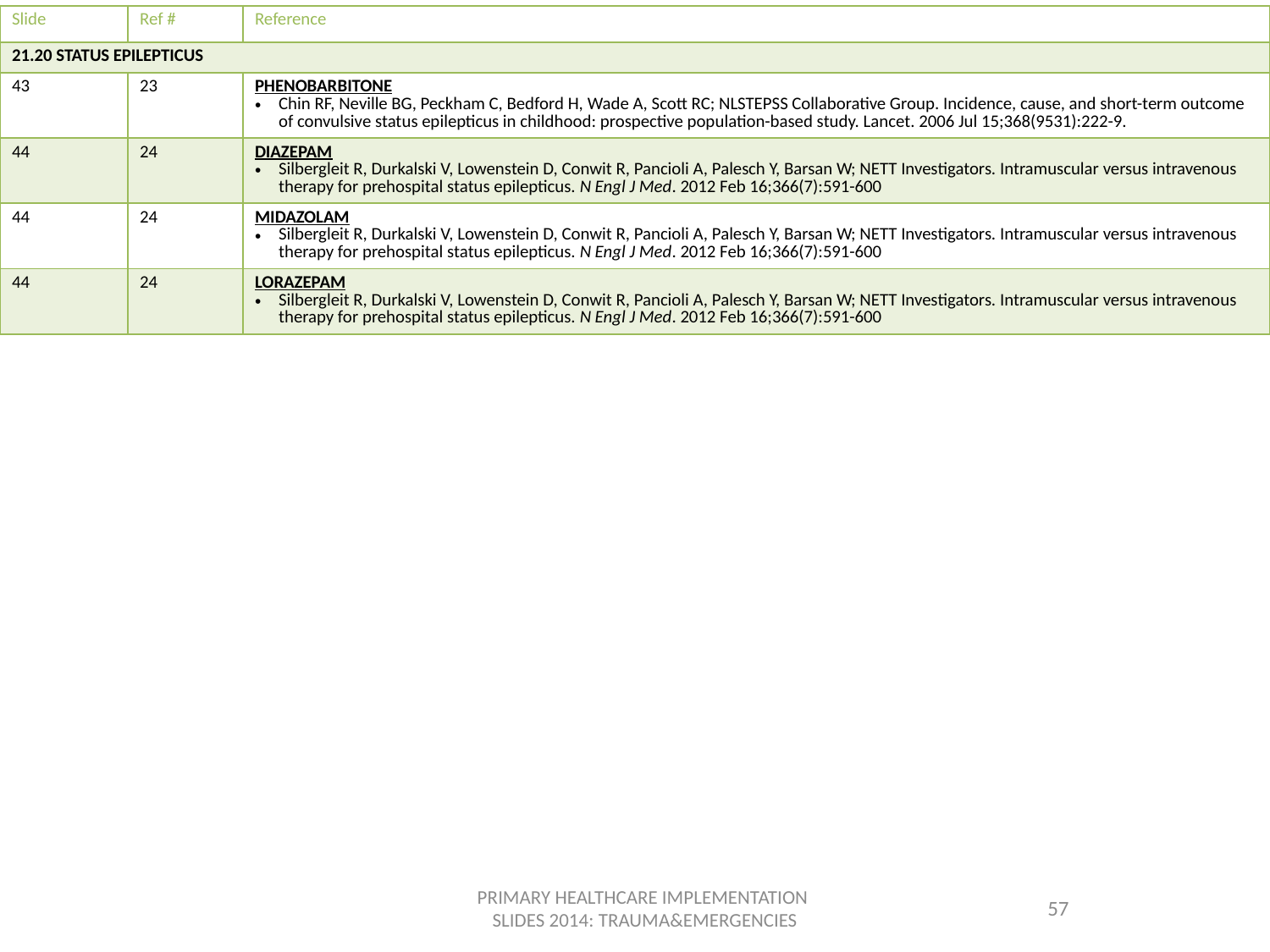

| Slide | Ref # | Reference |
| --- | --- | --- |
| 21.20 STATUS EPILEPTICUS |  |  |
| 43 | 23 | PHENOBARBITONE Chin RF, Neville BG, Peckham C, Bedford H, Wade A, Scott RC; NLSTEPSS Collaborative Group. Incidence, cause, and short-term outcome of convulsive status epilepticus in childhood: prospective population-based study. Lancet. 2006 Jul 15;368(9531):222-9. |
| 44 | 24 | DIAZEPAM Silbergleit R, Durkalski V, Lowenstein D, Conwit R, Pancioli A, Palesch Y, Barsan W; NETT Investigators. Intramuscular versus intravenous therapy for prehospital status epilepticus. N Engl J Med. 2012 Feb 16;366(7):591-600 |
| 44 | 24 | MIDAZOLAM Silbergleit R, Durkalski V, Lowenstein D, Conwit R, Pancioli A, Palesch Y, Barsan W; NETT Investigators. Intramuscular versus intravenous therapy for prehospital status epilepticus. N Engl J Med. 2012 Feb 16;366(7):591-600 |
| 44 | 24 | LORAZEPAM Silbergleit R, Durkalski V, Lowenstein D, Conwit R, Pancioli A, Palesch Y, Barsan W; NETT Investigators. Intramuscular versus intravenous therapy for prehospital status epilepticus. N Engl J Med. 2012 Feb 16;366(7):591-600 |
PRIMARY HEALTHCARE IMPLEMENTATION
SLIDES 2014: TRAUMA&EMERGENCIES
57